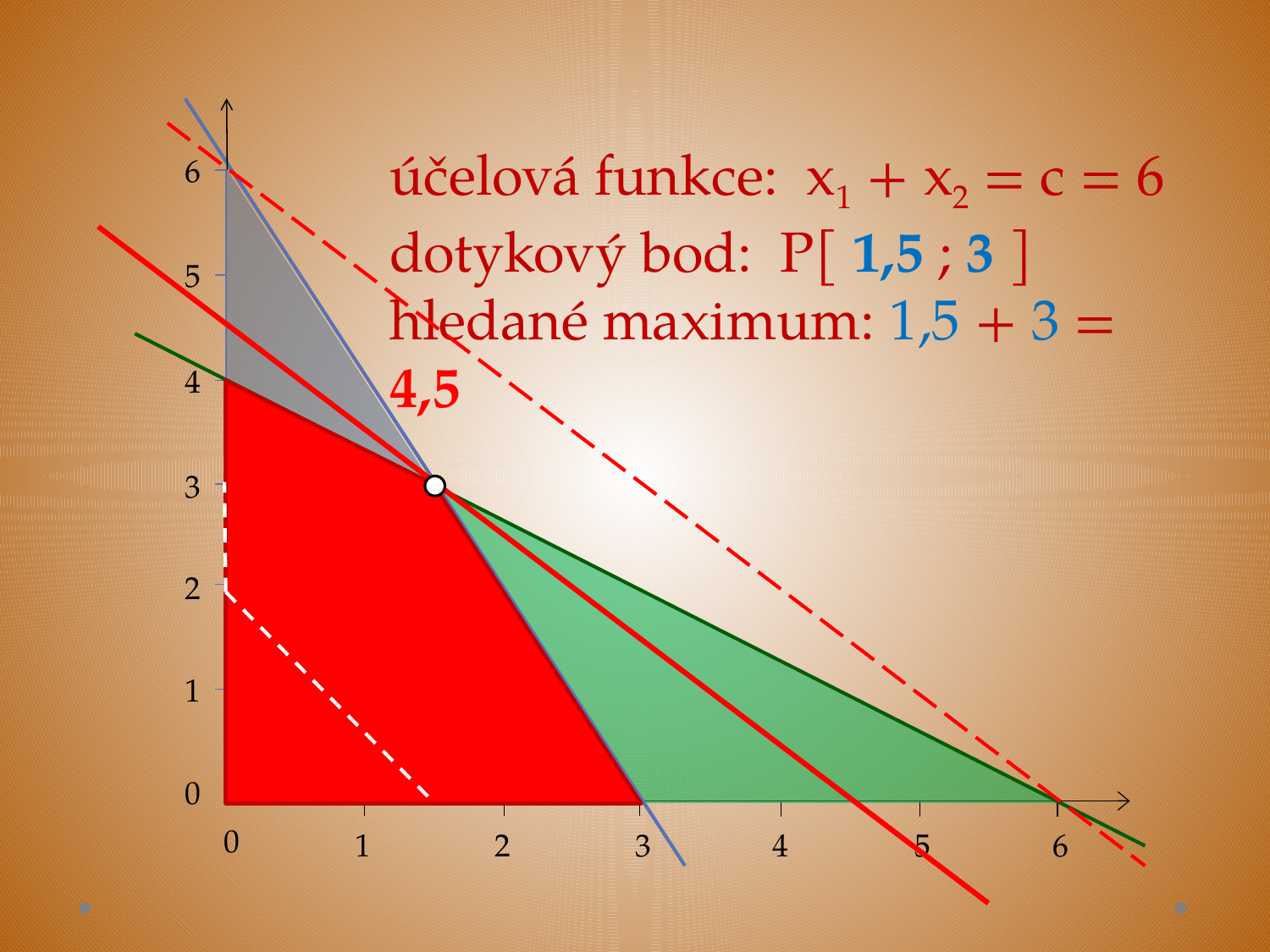

6
5
4
3
2
1
0
0
1
3
4
2
5
6

účelová funkce:  x1 + x2 = c = 6
dotykový bod:  P[ 1,5 ; 3 ]
hledané maximum: 1,5 + 3 = 4,5